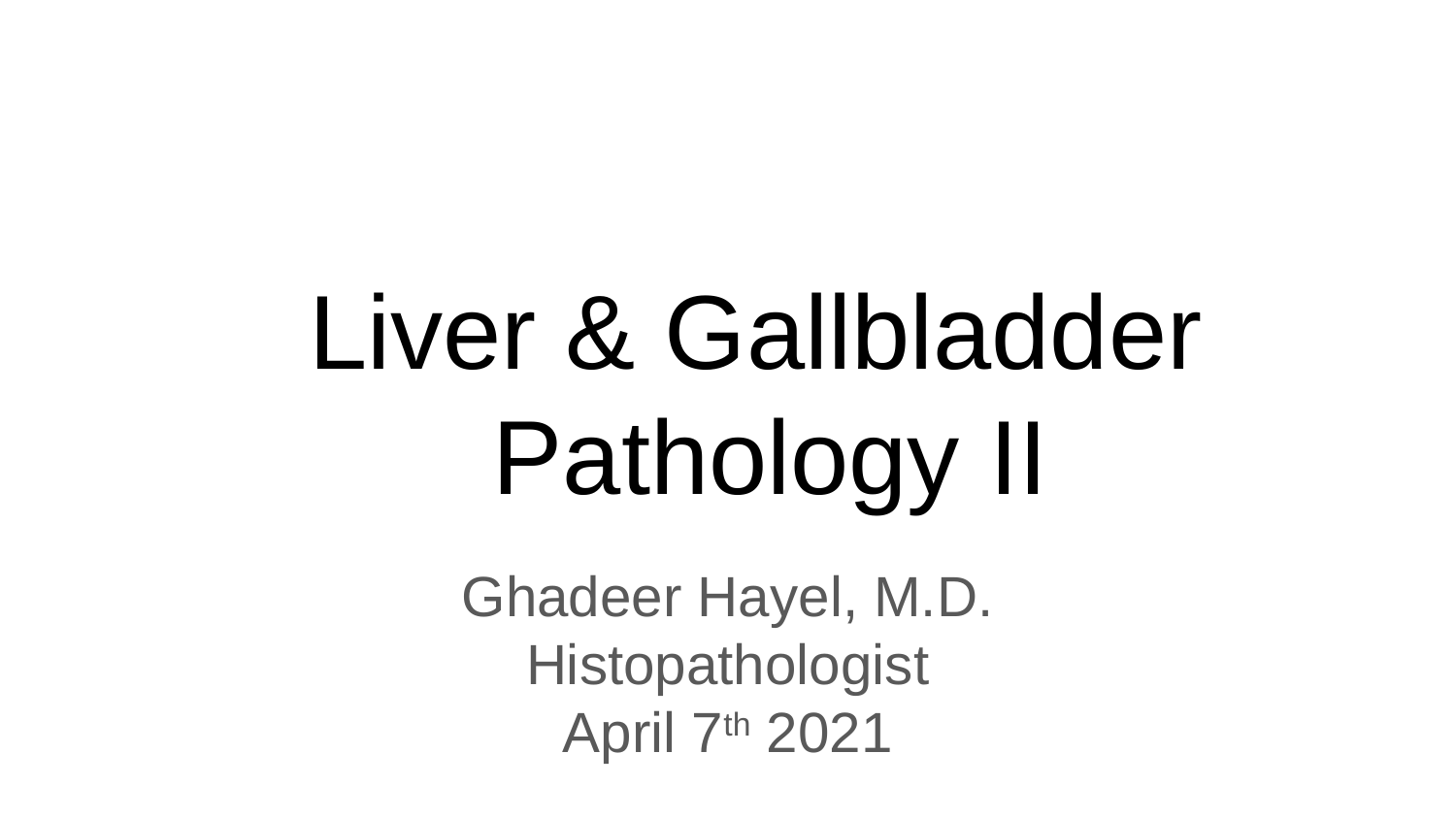

# Liver & Gallbladder  Pathology II
Ghadeer Hayel, M.D.
Histopathologist
April 7th 2021